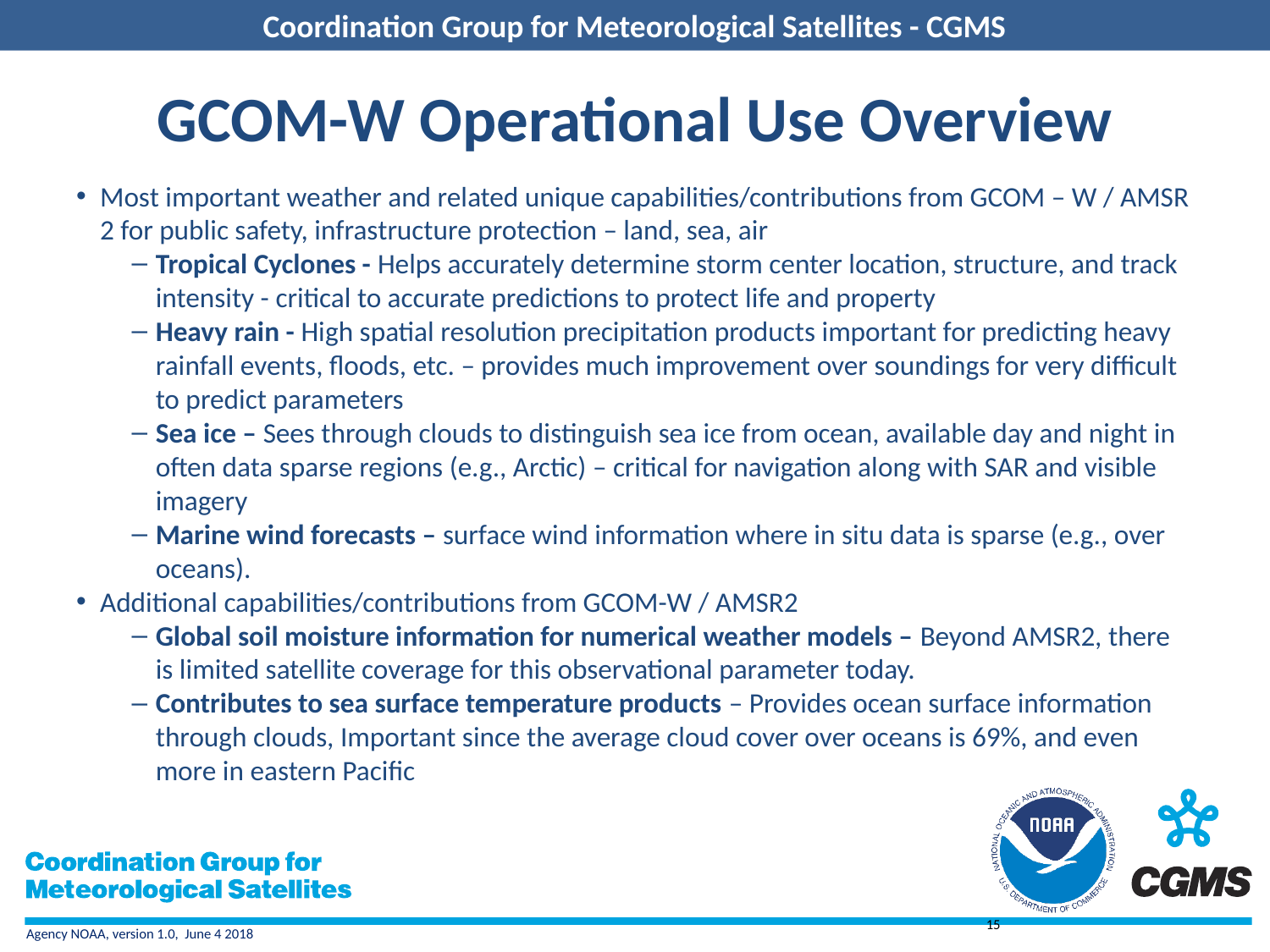

# GCOM-W Operational Use Overview
Most important weather and related unique capabilities/contributions from GCOM – W / AMSR 2 for public safety, infrastructure protection – land, sea, air
Tropical Cyclones - Helps accurately determine storm center location, structure, and track intensity - critical to accurate predictions to protect life and property
Heavy rain - High spatial resolution precipitation products important for predicting heavy rainfall events, floods, etc. – provides much improvement over soundings for very difficult to predict parameters
Sea ice – Sees through clouds to distinguish sea ice from ocean, available day and night in often data sparse regions (e.g., Arctic) – critical for navigation along with SAR and visible imagery
Marine wind forecasts – surface wind information where in situ data is sparse (e.g., over oceans).
Additional capabilities/contributions from GCOM-W / AMSR2
Global soil moisture information for numerical weather models – Beyond AMSR2, there is limited satellite coverage for this observational parameter today.
Contributes to sea surface temperature products – Provides ocean surface information through clouds, Important since the average cloud cover over oceans is 69%, and even more in eastern Pacific
15